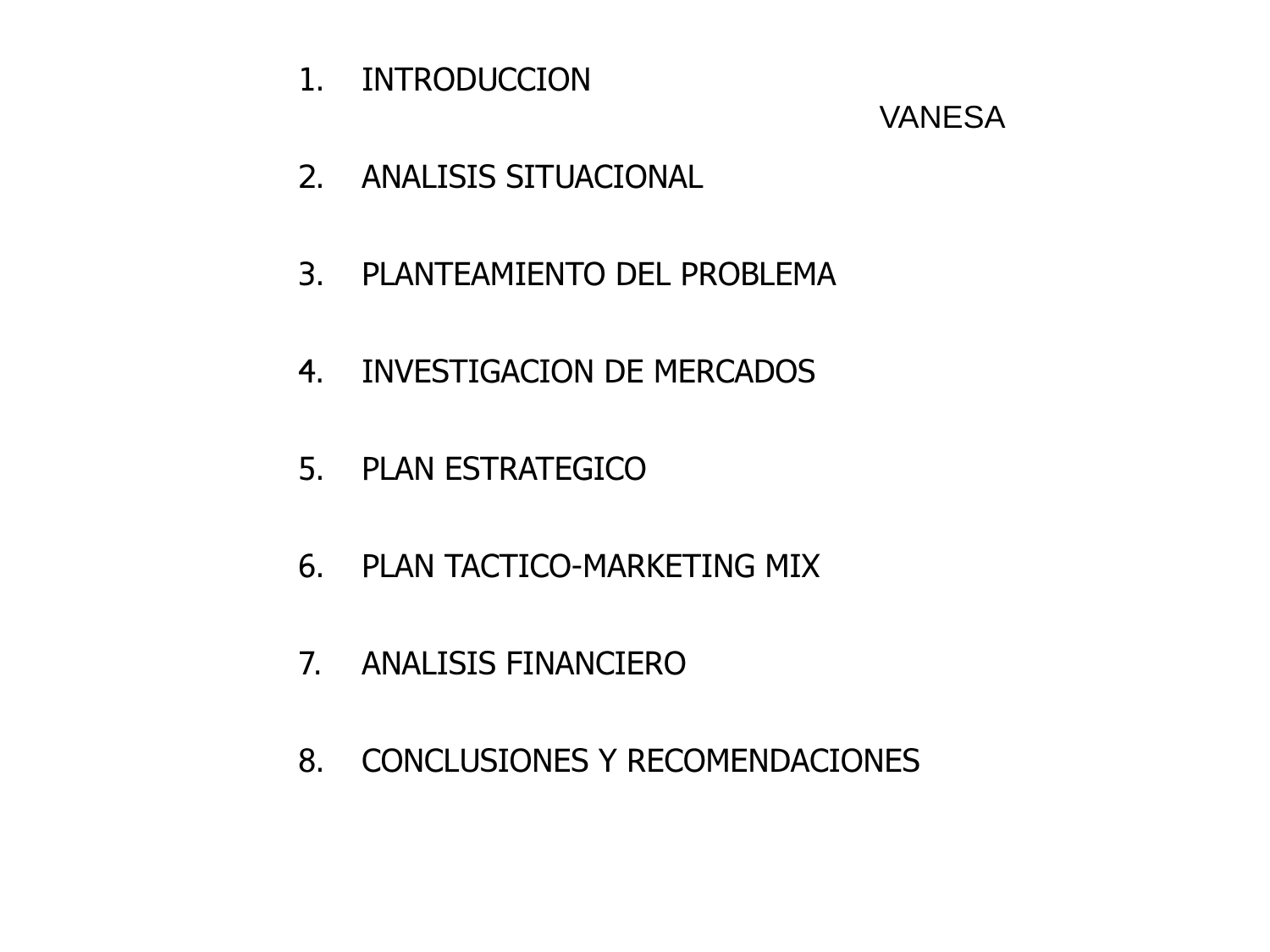

INTRODUCCION

ANALISIS SITUACIONAL

PLANTEAMIENTO DEL PROBLEMA

INVESTIGACION DE MERCADOS

PLAN ESTRATEGICO

PLAN TACTICO-MARKETING MIX

ANALISIS FINANCIERO

CONCLUSIONES Y RECOMENDACIONES
VANESA